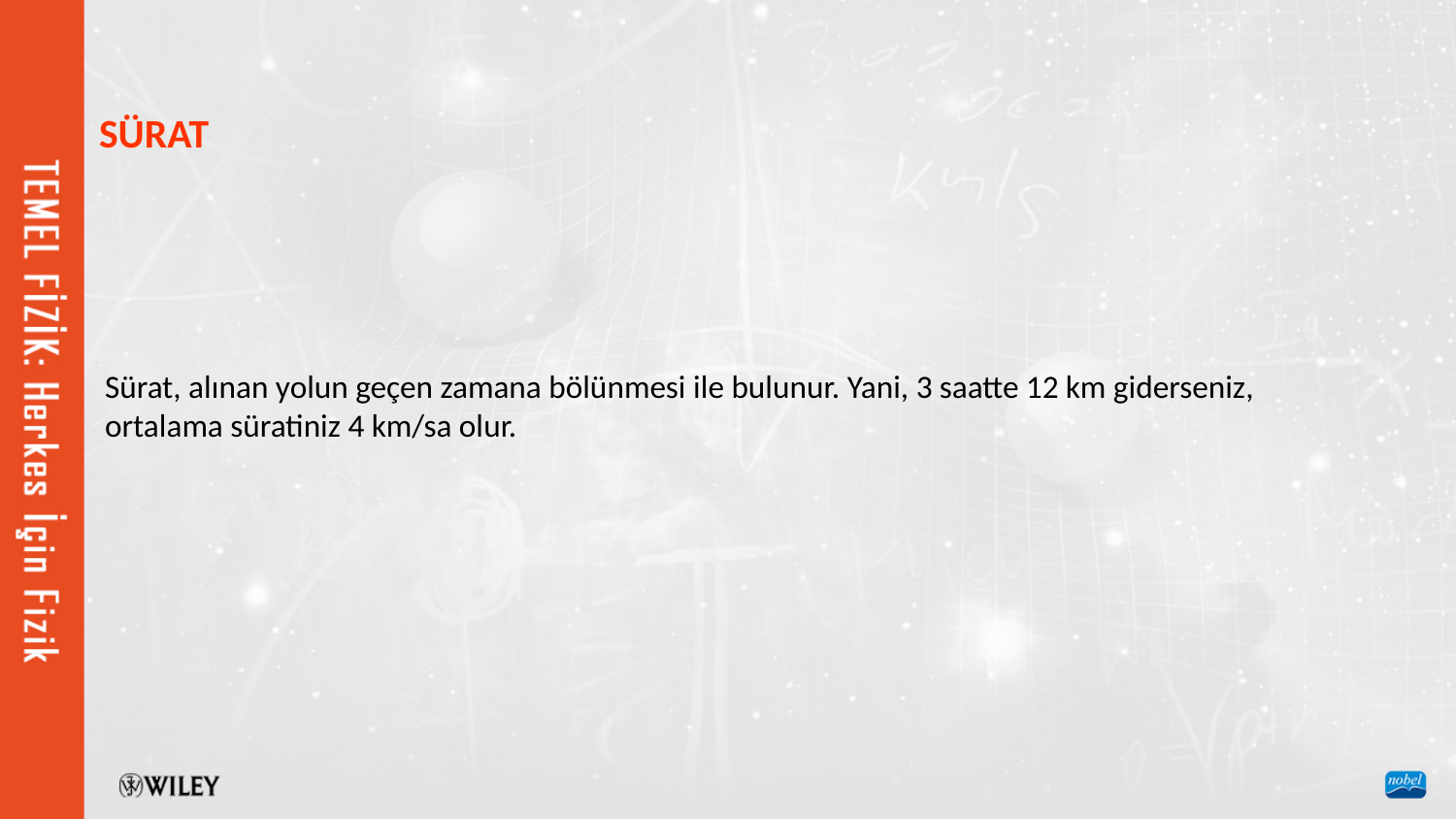

SÜRAT
Sürat, alınan yolun geçen zamana bölünmesi ile bulunur. Yani, 3 saatte 12 km giderseniz,
ortalama süratiniz 4 km/sa olur.